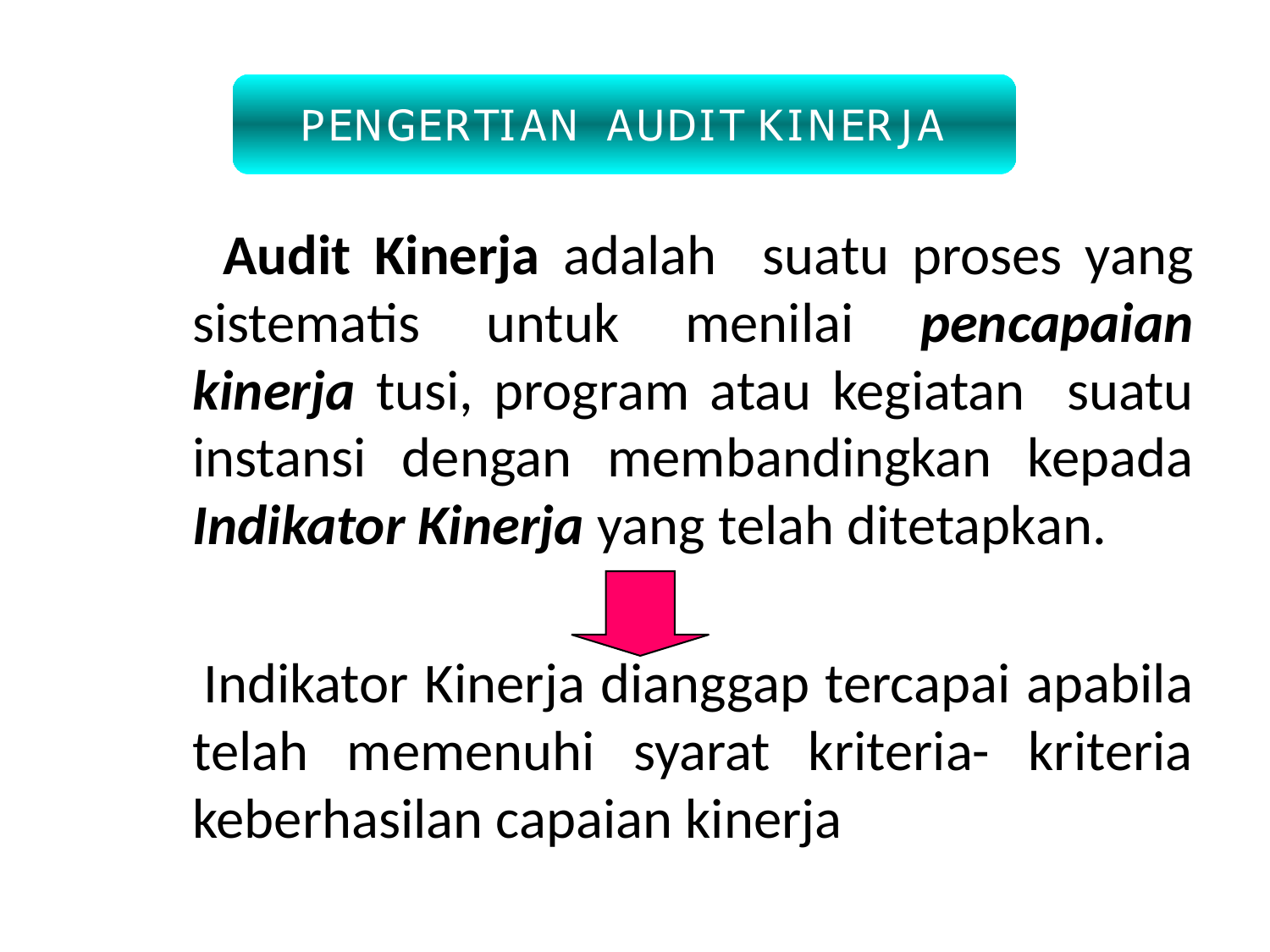

PENGERTIAN  AUDIT KINERJA
     Audit Kinerja adalah  suatu proses yang sistematis untuk menilai pencapaian kinerja tusi, program atau kegiatan  suatu instansi dengan membandingkan kepada Indikator Kinerja yang telah ditetapkan.

      Indikator Kinerja dianggap tercapai apabila telah memenuhi syarat kriteria- kriteria keberhasilan capaian kinerja